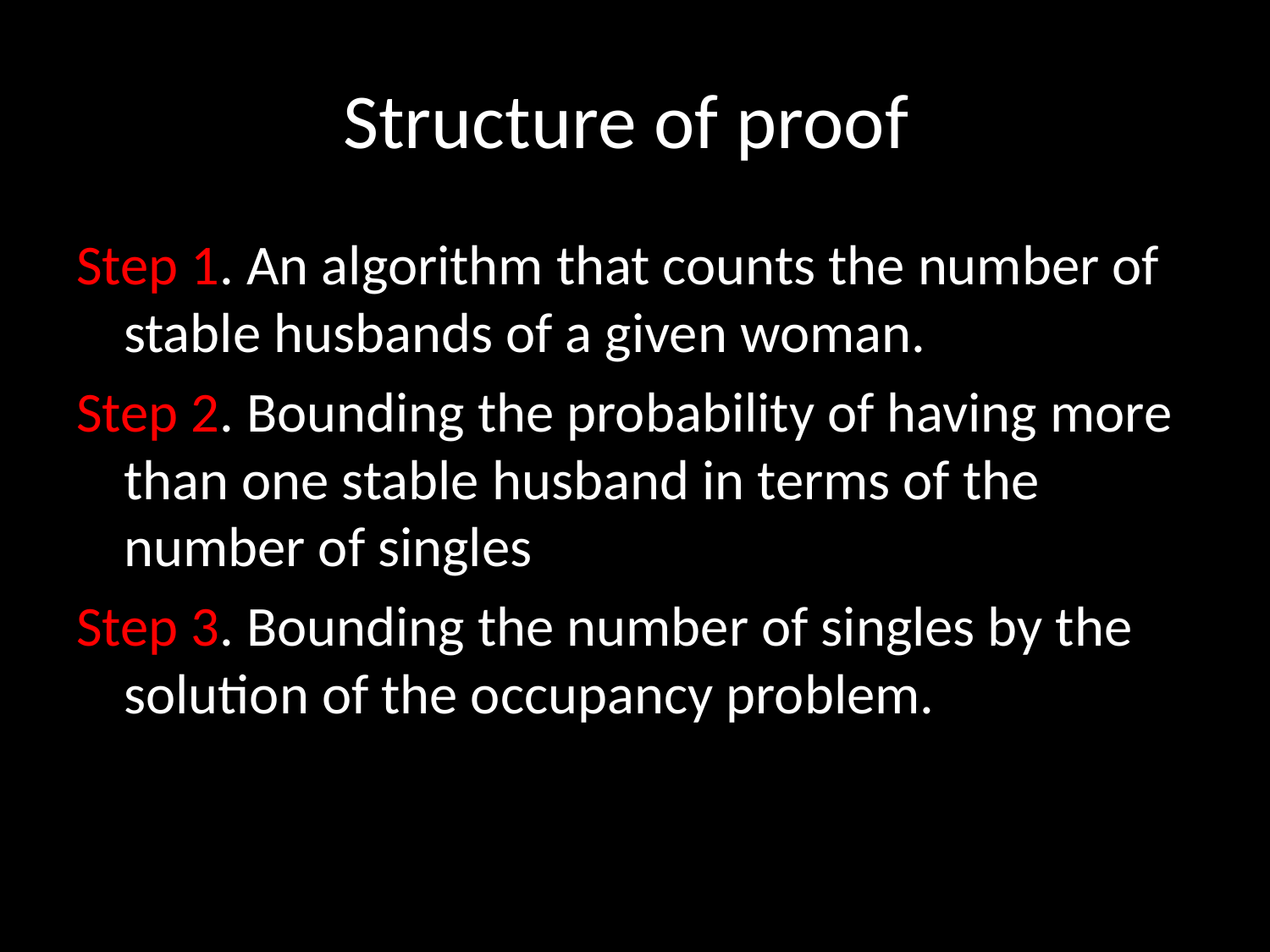

# Structure of proof
Step 1. An algorithm that counts the number of stable husbands of a given woman.
Step 2. Bounding the probability of having more than one stable husband in terms of the number of singles
Step 3. Bounding the number of singles by the solution of the occupancy problem.